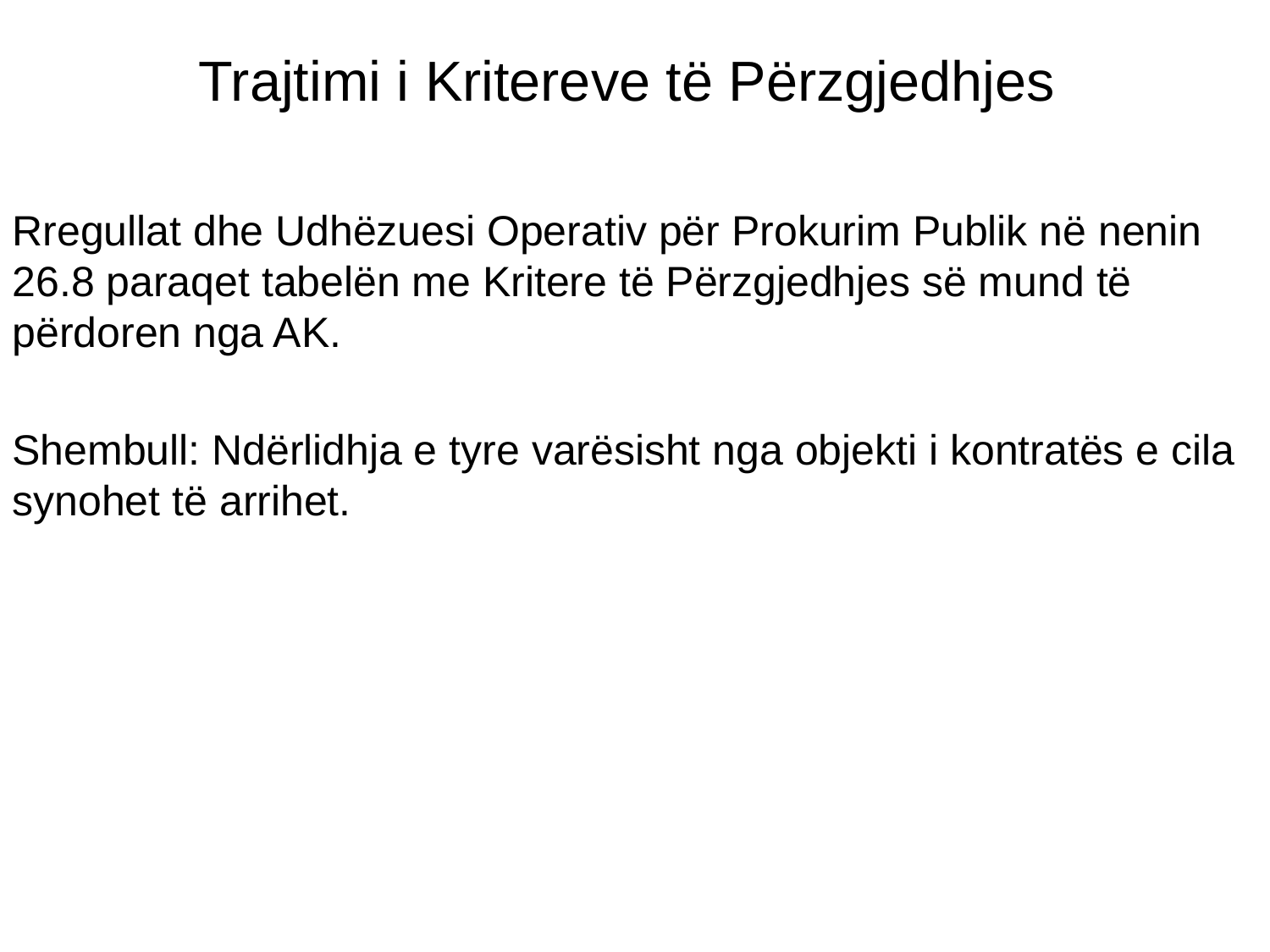

# Trajtimi i Kritereve të Përzgjedhjes
Rregullat dhe Udhëzuesi Operativ për Prokurim Publik në nenin 26.8 paraqet tabelën me Kritere të Përzgjedhjes së mund të përdoren nga AK.

Shembull: Ndërlidhja e tyre varësisht nga objekti i kontratës e cila synohet të arrihet.